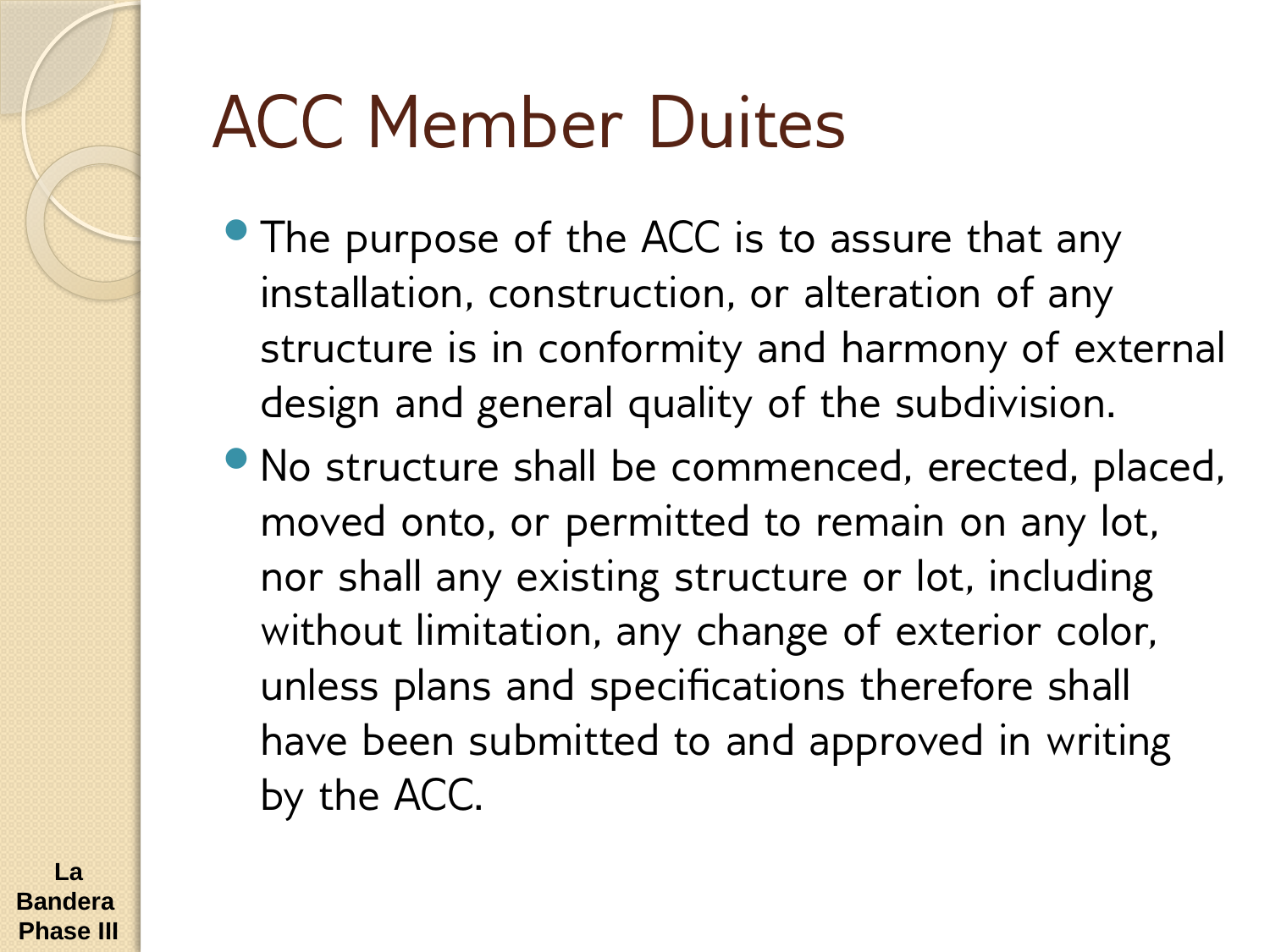

# ACC Member Duites
The purpose of the ACC is to assure that any installation, construction, or alteration of any structure is in conformity and harmony of external design and general quality of the subdivision.
No structure shall be commenced, erected, placed, moved onto, or permitted to remain on any lot, nor shall any existing structure or lot, including without limitation, any change of exterior color, unless plans and specifications therefore shall have been submitted to and approved in writing by the ACC.

La Bandera  Phase III